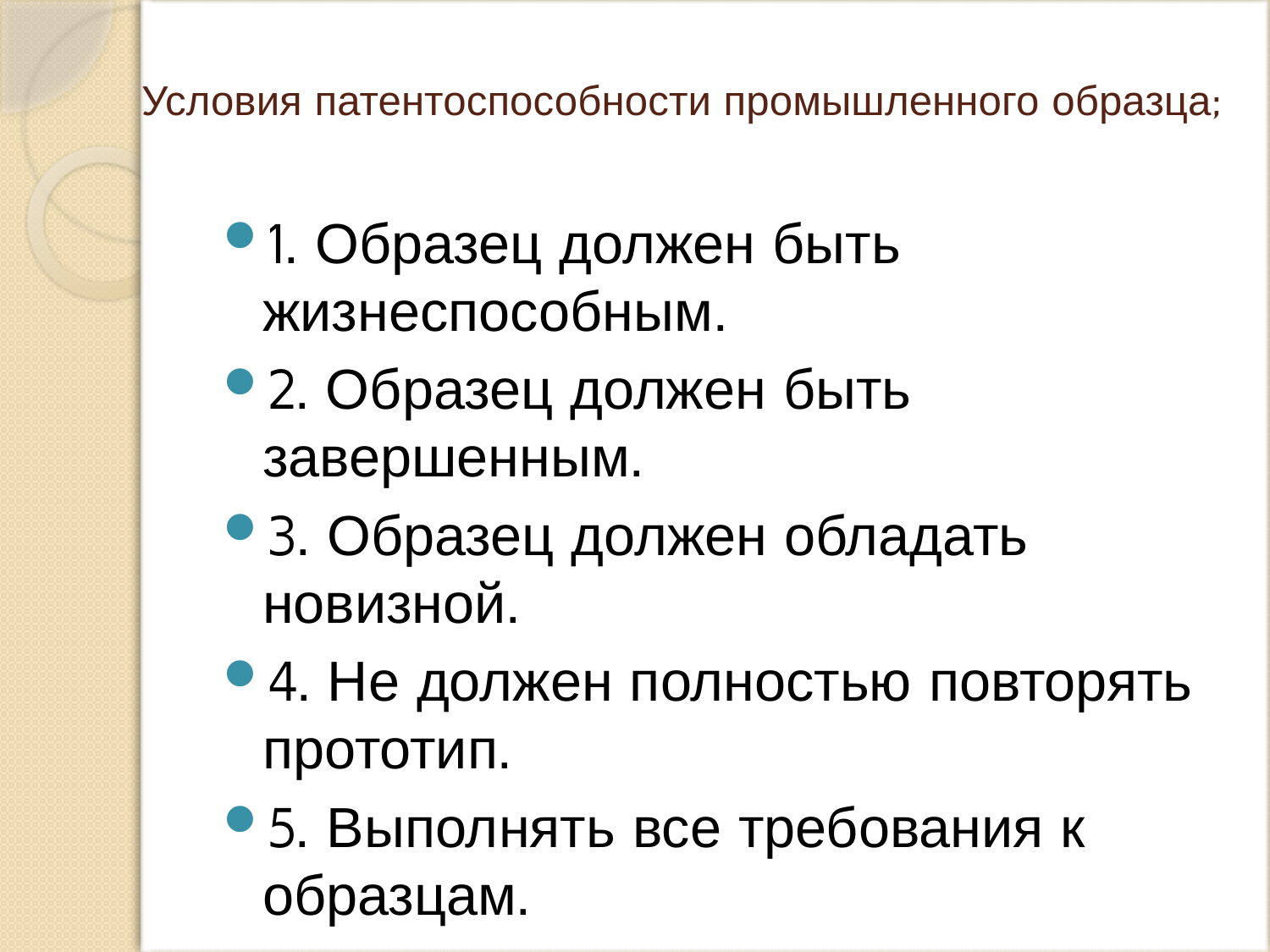

# Условия патентоспособности промышленного образца;
1. Образец должен быть  жизнеспособным.
2. Образец должен быть завершенным.
3. Образец должен обладать новизной.
4. Не должен полностью повторять прототип.
5. Выполнять все требования к образцам.